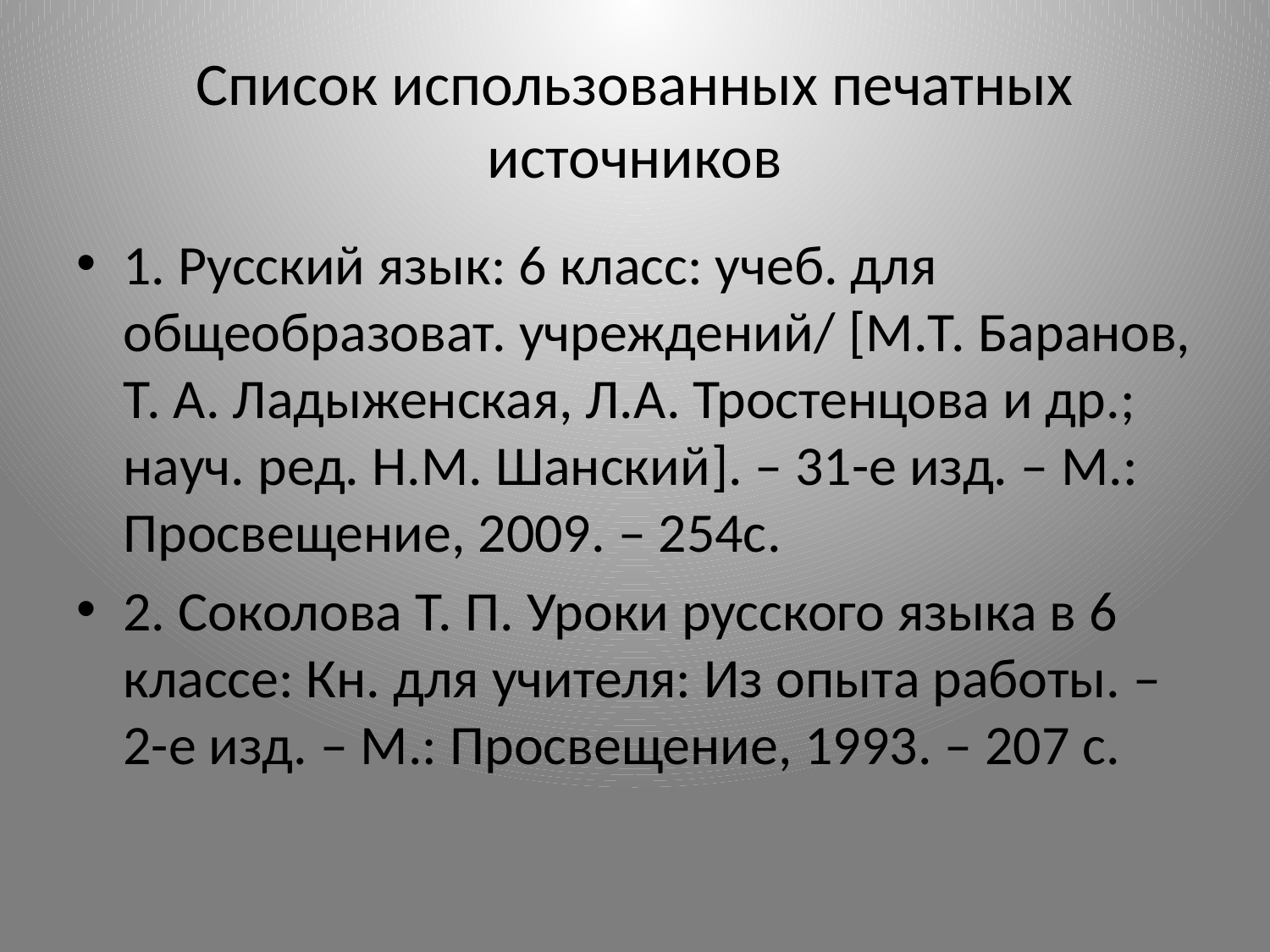

# Список использованных печатных источников
1. Русский язык: 6 класс: учеб. для общеобразоват. учреждений/ [М.Т. Баранов, Т. А. Ладыженская, Л.А. Тростенцова и др.; науч. ред. Н.М. Шанский]. – 31-е изд. – М.: Просвещение, 2009. – 254с.
2. Соколова Т. П. Уроки русского языка в 6 классе: Кн. для учителя: Из опыта работы. – 2-е изд. – М.: Просвещение, 1993. – 207 с.